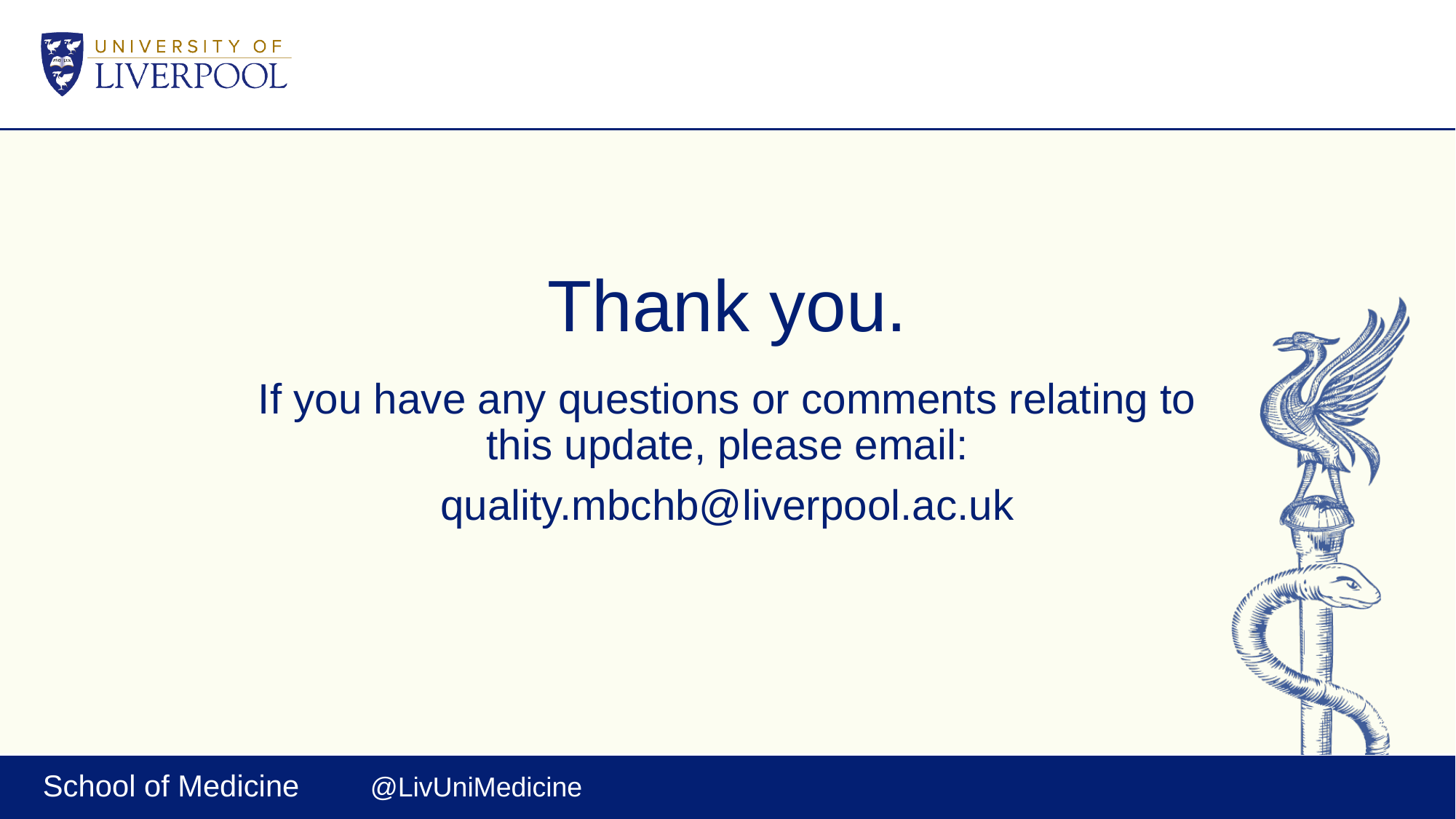

# Thank you.
If you have any questions or comments relating to this update, please email:
quality.mbchb@liverpool.ac.uk